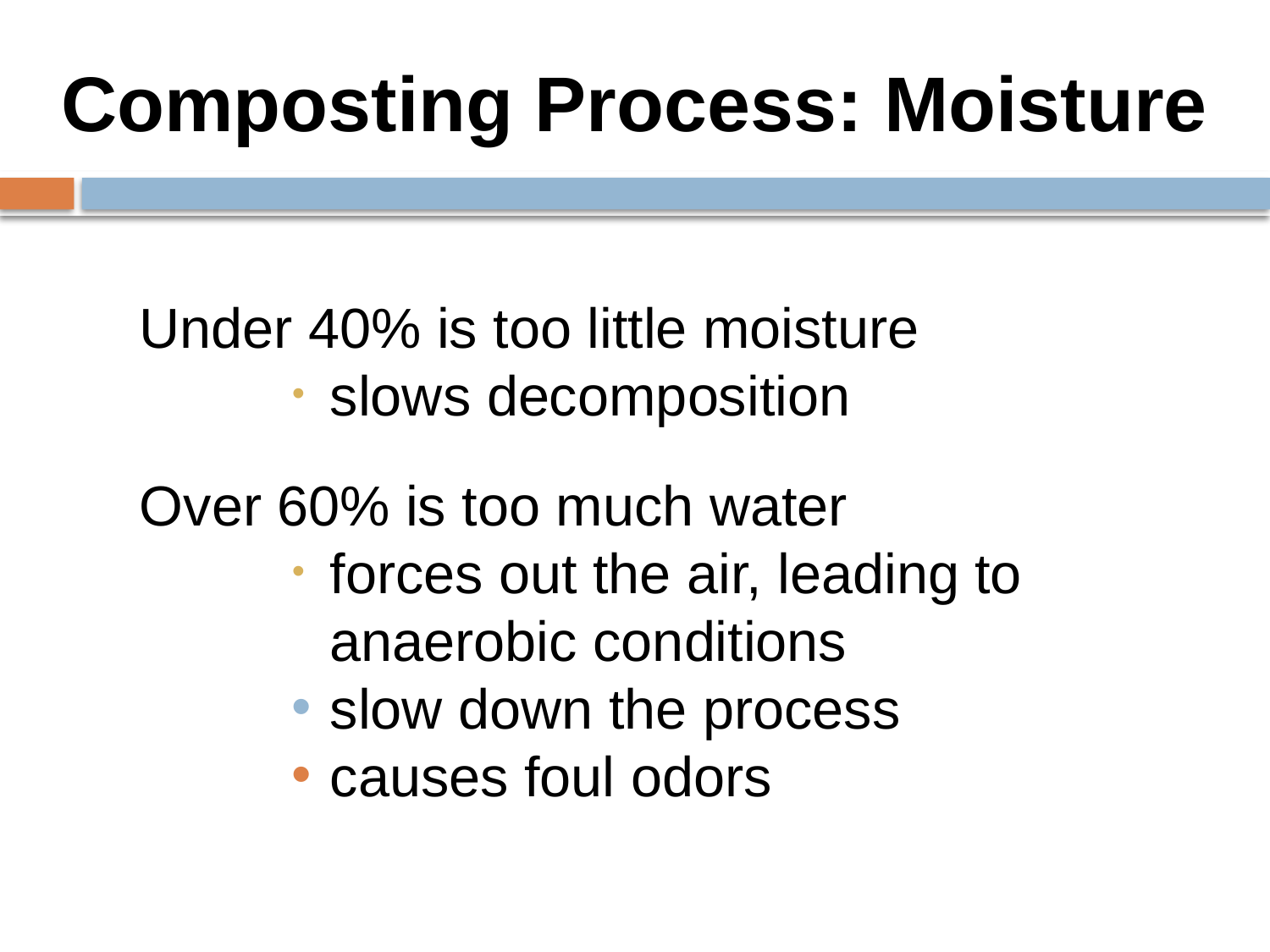

Composting Process: Moisture
Under 40% is too little moisture
slows decomposition
Over 60% is too much water
forces out the air, leading to anaerobic conditions
slow down the process
causes foul odors